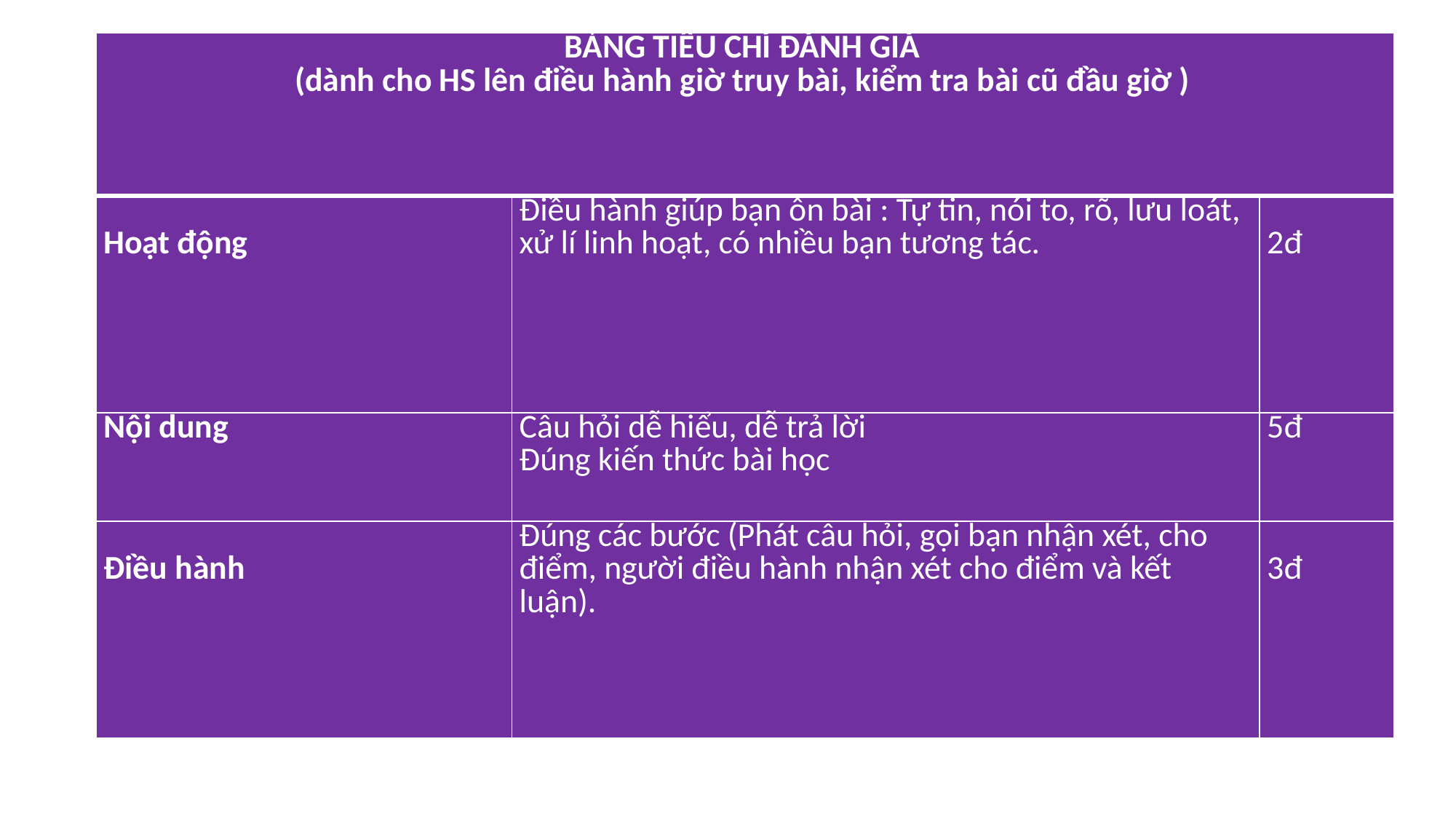

| BẢNG TIÊU CHÍ ĐÁNH GIÁ (dành cho HS lên điều hành giờ truy bài, kiểm tra bài cũ đầu giờ ) |  |  |
| --- | --- | --- |
| Hoạt động | Điều hành giúp bạn ôn bài : Tự tin, nói to, rõ, lưu loát, xử lí linh hoạt, có nhiều bạn tương tác. | 2đ |
| Nội dung | Câu hỏi dễ hiểu, dễ trả lời Đúng kiến thức bài học | 5đ |
| Điều hành | Đúng các bước (Phát câu hỏi, gọi bạn nhận xét, cho điểm, người điều hành nhận xét cho điểm và kết luận). | 3đ |